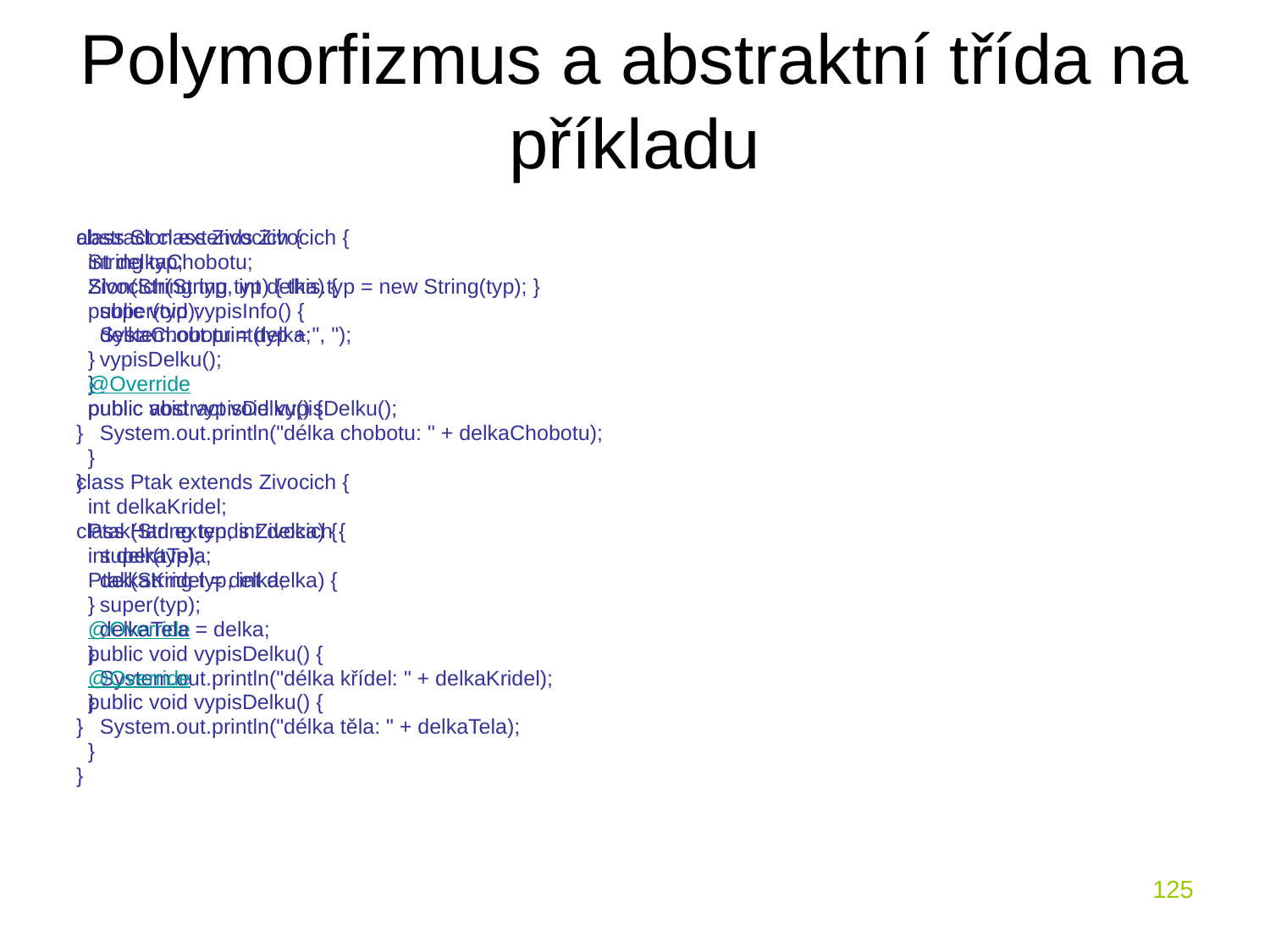

# Polymorfizmus a abstraktní třída na příkladu
abstract class Zivocich {
  String typ;
  Zivocich(String typ) { this.typ = new String(typ); }
  public void vypisInfo() {
    System.out.print(typ + ", ");
    vypisDelku();
  }
  public abstract void vypisDelku();
}

class Ptak extends Zivocich {
  int delkaKridel;
  Ptak(String typ, int delka) {
    super(typ);
    delkaKridel = delka;
  }
  @Override
  public void vypisDelku() {
    System.out.println("délka křídel: " + delkaKridel);
  }
}
class Slon extends Zivocich {
  int delkaChobotu;
  Slon(String typ, int delka) {
    super(typ);
    delkaChobotu = delka;
  }
  @Override
  public void vypisDelku() {
    System.out.println("délka chobotu: " + delkaChobotu);
  }
}

class Had extends Zivocich {
  int delkaTela;
  Ptak(String typ, int delka) {
    super(typ);
    delkaTela = delka;
  }
  @Override
  public void vypisDelku() {
    System.out.println("délka těla: " + delkaTela);
  }
}
125